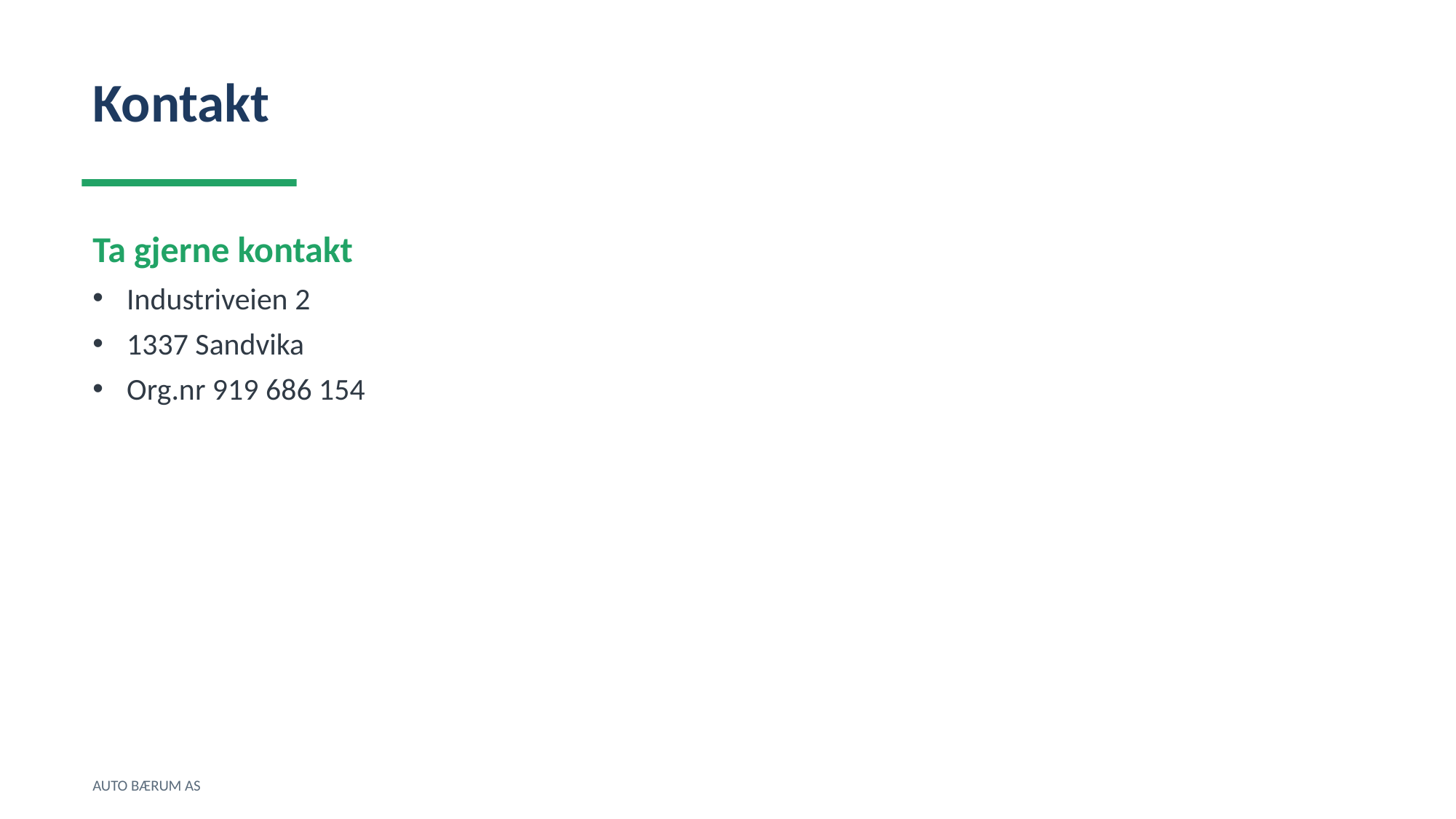

Kontakt

Ta gjerne kontakt
Industriveien 2
1337 Sandvika
Org.nr 919 686 154
AUTO BÆRUM AS